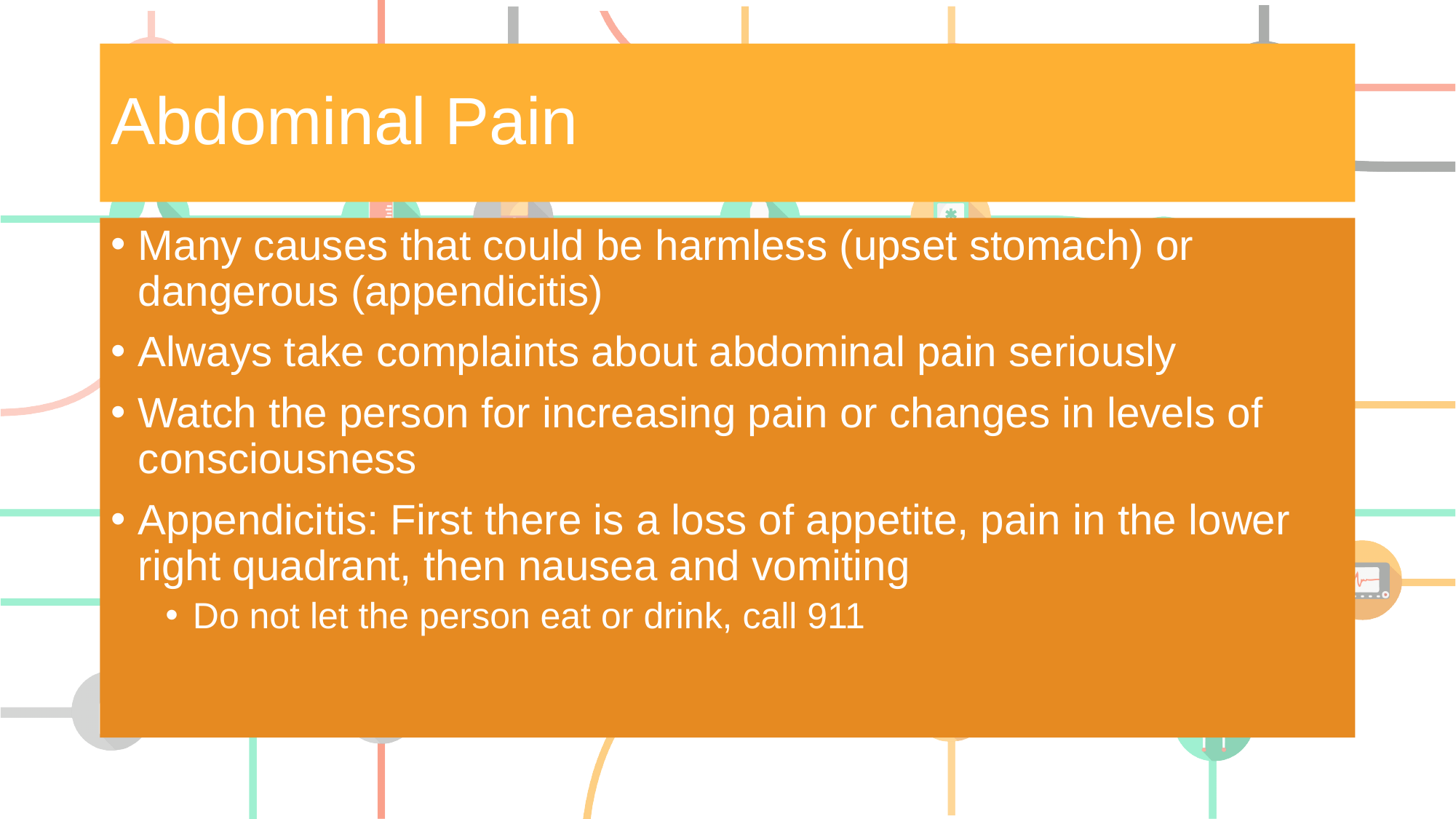

# Abdominal Pain
Many causes that could be harmless (upset stomach) or dangerous (appendicitis)
Always take complaints about abdominal pain seriously
Watch the person for increasing pain or changes in levels of consciousness
Appendicitis: First there is a loss of appetite, pain in the lower right quadrant, then nausea and vomiting
Do not let the person eat or drink, call 911